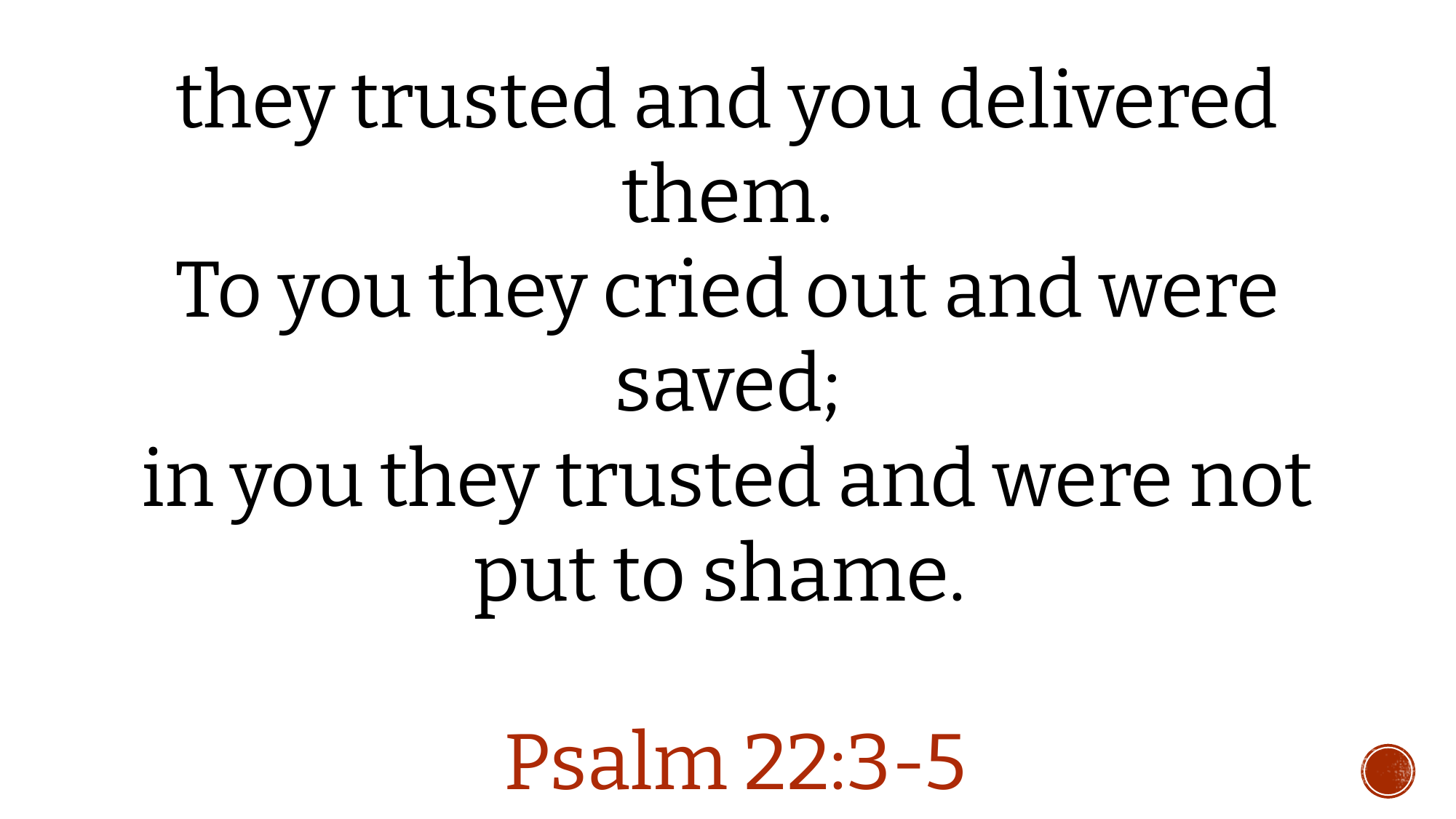

they trusted and you delivered them.
To you they cried out and were saved;
in you they trusted and were not put to shame.
											      Psalm 22:3-5